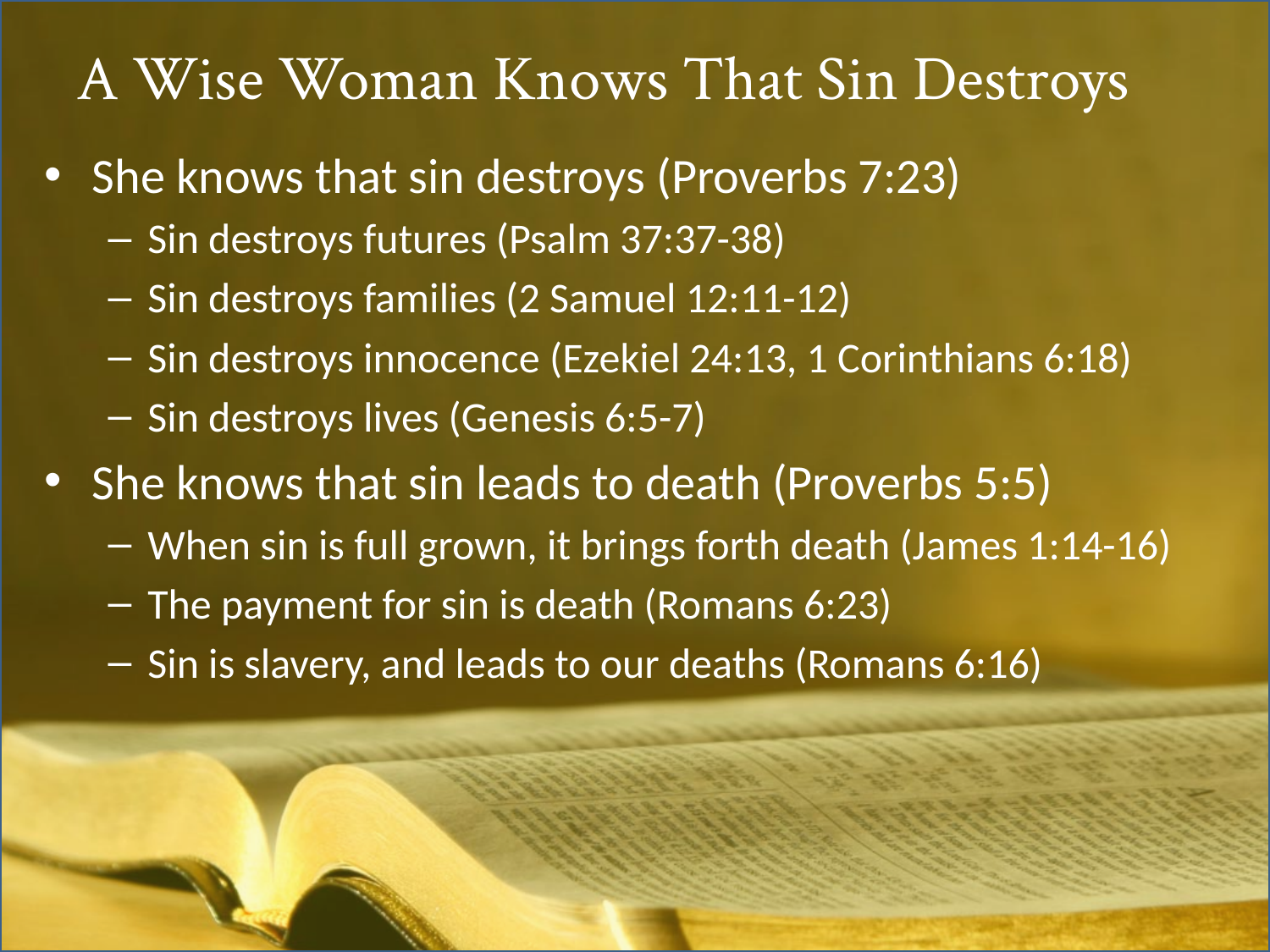

# A Wise Woman Knows That Sin Destroys
She knows that sin destroys (Proverbs 7:23)
Sin destroys futures (Psalm 37:37-38)
Sin destroys families (2 Samuel 12:11-12)
Sin destroys innocence (Ezekiel 24:13, 1 Corinthians 6:18)
Sin destroys lives (Genesis 6:5-7)
She knows that sin leads to death (Proverbs 5:5)
When sin is full grown, it brings forth death (James 1:14-16)
The payment for sin is death (Romans 6:23)
Sin is slavery, and leads to our deaths (Romans 6:16)